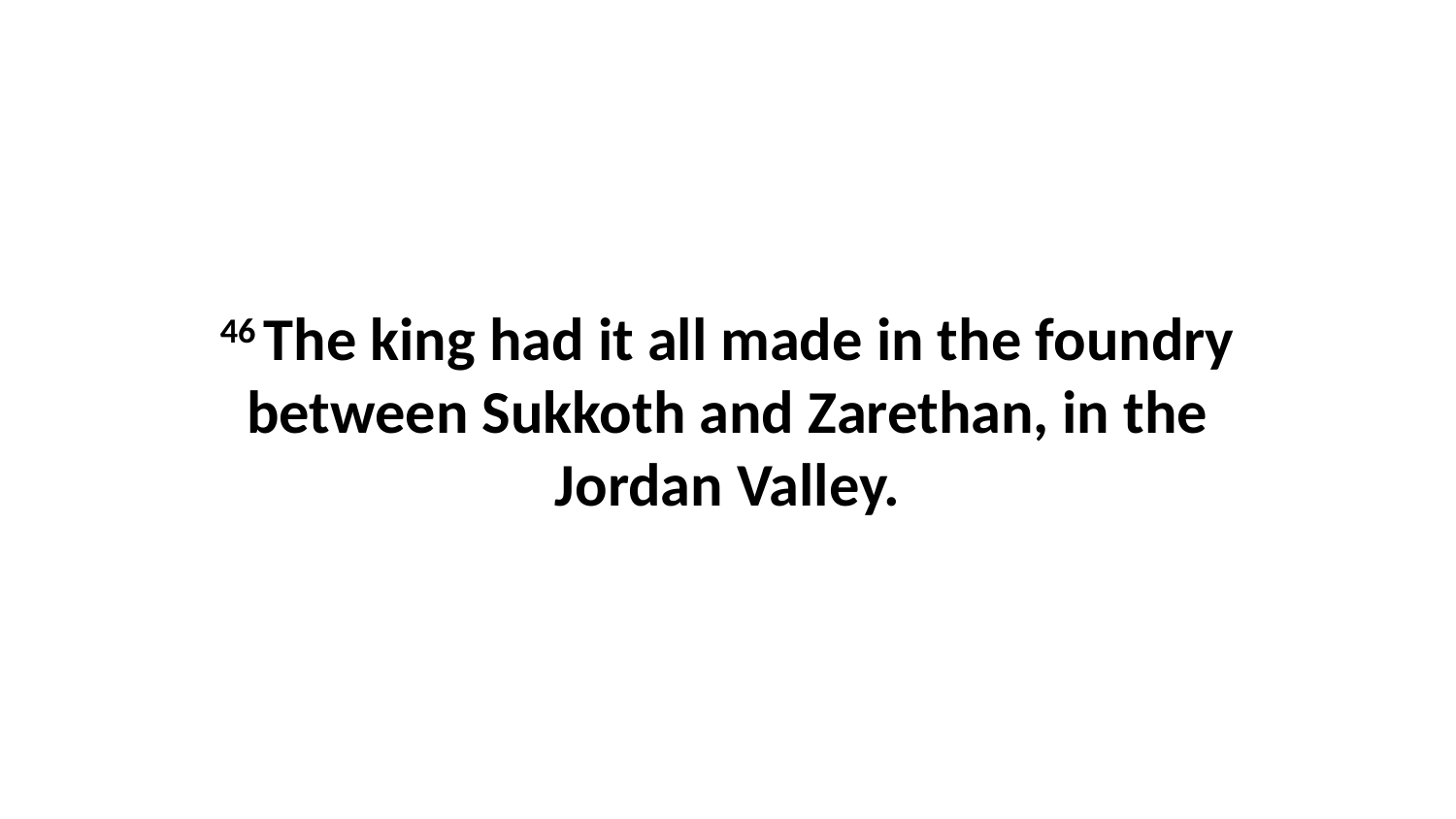

46 The king had it all made in the foundry between Sukkoth and Zarethan, in the Jordan Valley.